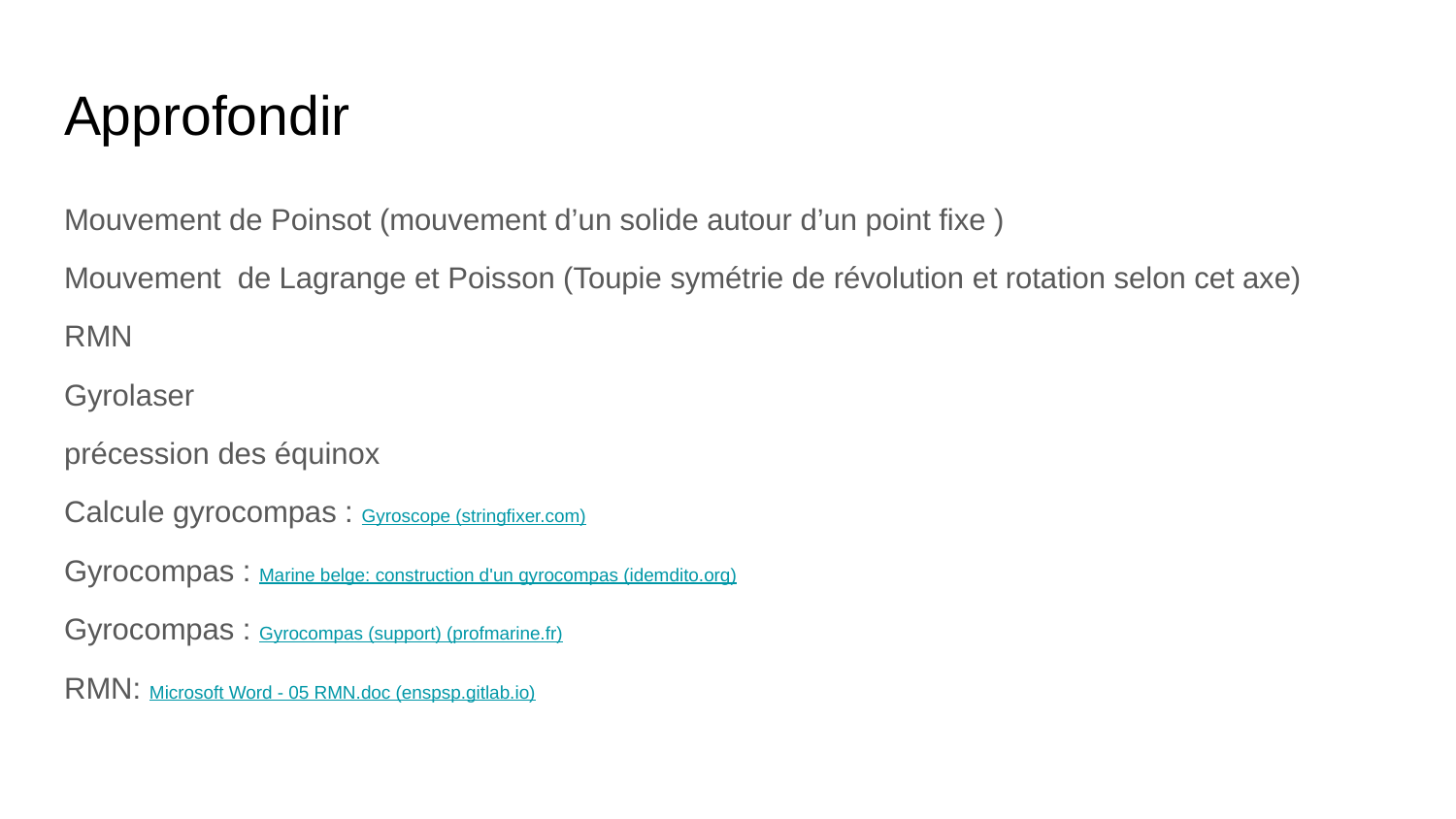

# Approfondir
Mouvement de Poinsot (mouvement d’un solide autour d’un point fixe )
Mouvement  de Lagrange et Poisson (Toupie symétrie de révolution et rotation selon cet axe)
RMN
Gyrolaser
précession des équinox
Calcule gyrocompas : Gyroscope (stringfixer.com)
Gyrocompas : Marine belge: construction d'un gyrocompas (idemdito.org)
Gyrocompas : Gyrocompas (support) (profmarine.fr)
RMN: Microsoft Word - 05 RMN.doc (enspsp.gitlab.io)